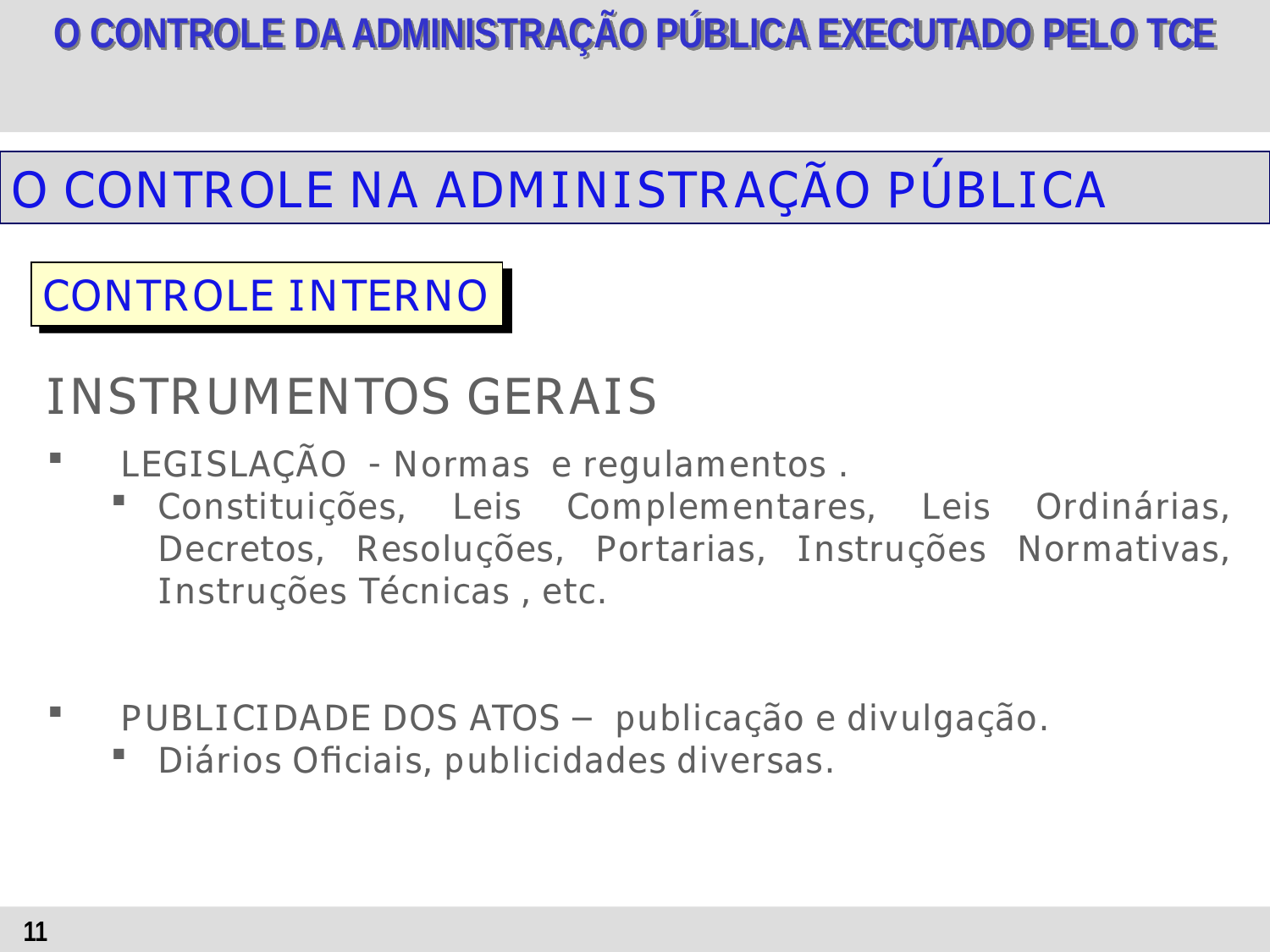

O CONTROLE NA ADMINISTRAÇÃO PÚBLICA
CONTROLE INTERNO
INSTRUMENTOS GERAIS

LEGISLAÇÃO  - Normas  e regulamentos .
Constituições, Leis Complementares, Leis Ordinárias, Decretos, Resoluções, Portarias, Instruções Normativas, Instruções Técnicas , etc.

PUBLICIDADE DOS ATOS –  publicação e divulgação.
Diários Oficiais, publicidades diversas.

11